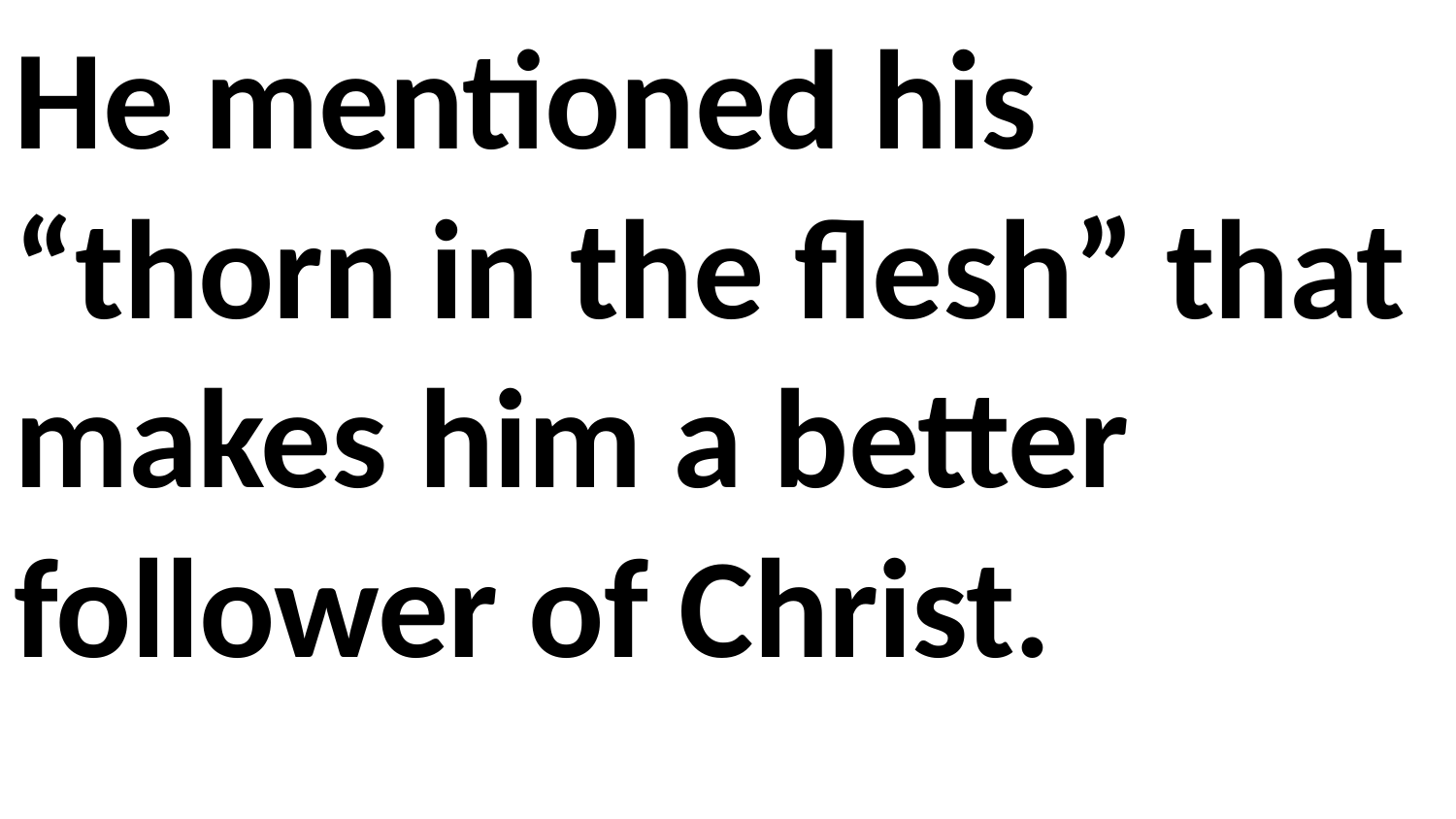

He mentioned his “thorn in the flesh” that makes him a better follower of Christ.